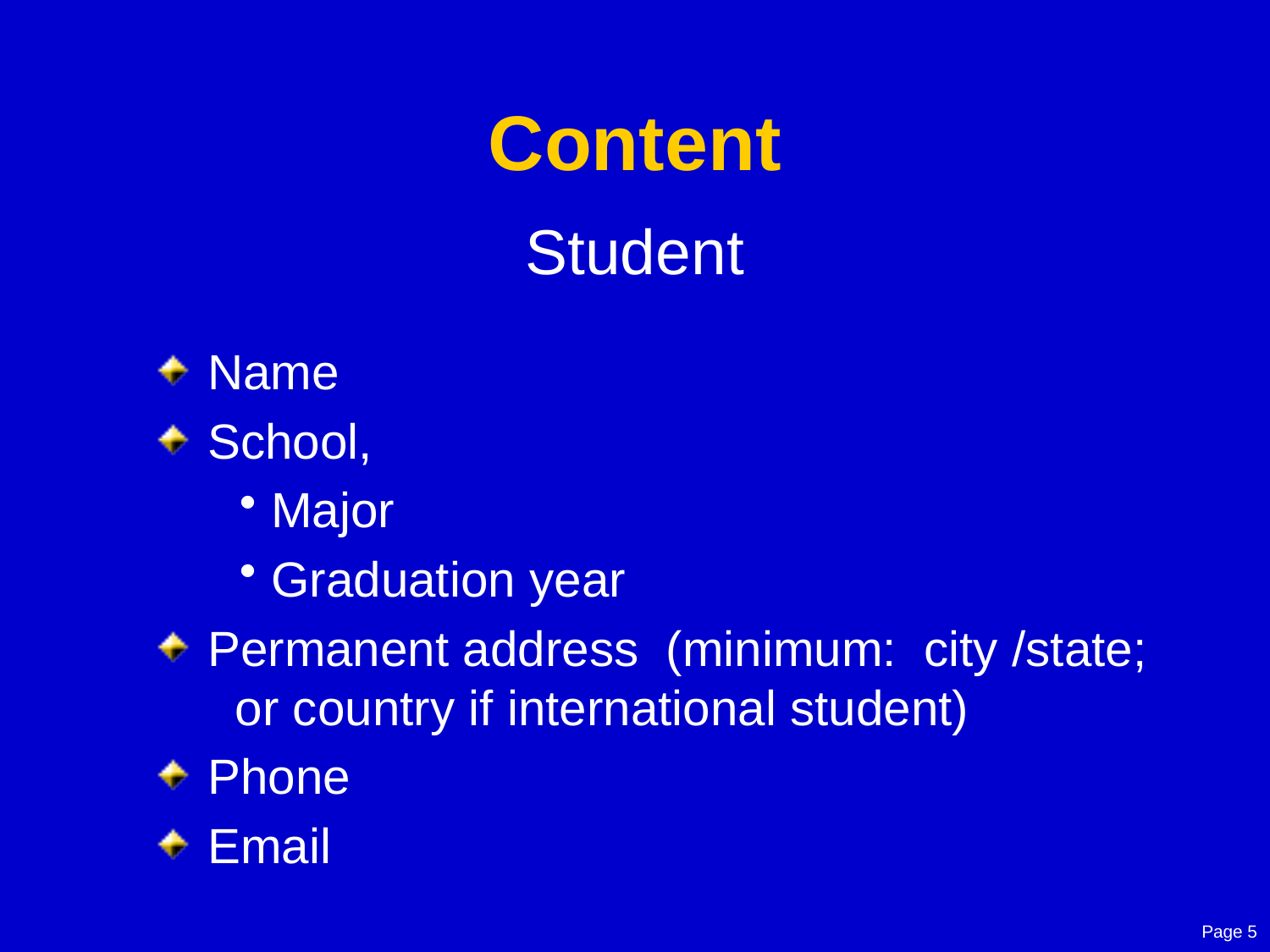

# Content Student
Name
School,
Major
Graduation year
Permanent address  (minimum:  city /state;
  or country if international student)
Phone
Email
Page 5